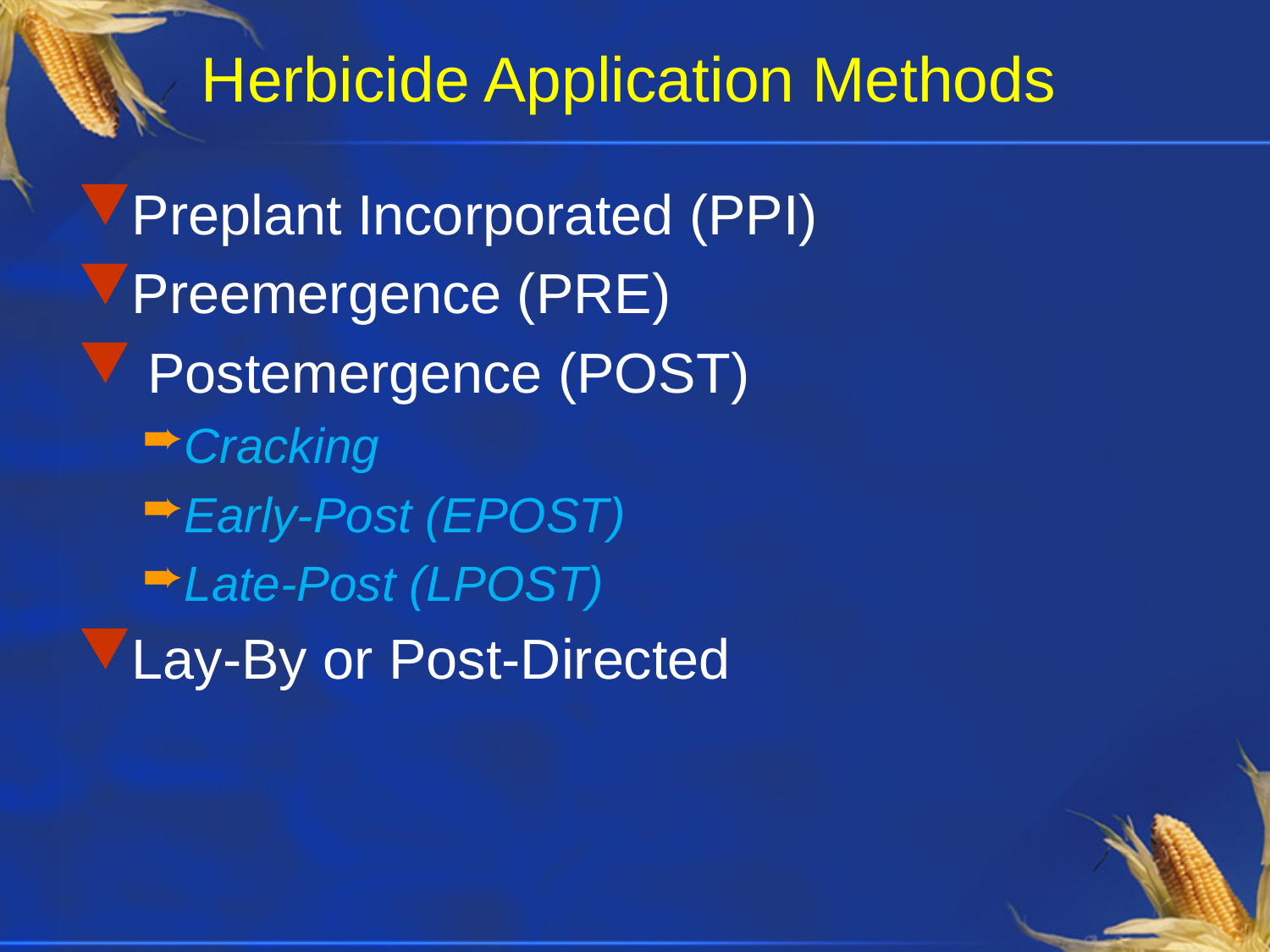

# Herbicide Application Methods
Preplant Incorporated (PPI)
Preemergence (PRE)
 Postemergence (POST)
Cracking
Early-Post (EPOST)
Late-Post (LPOST)
Lay-By or Post-Directed